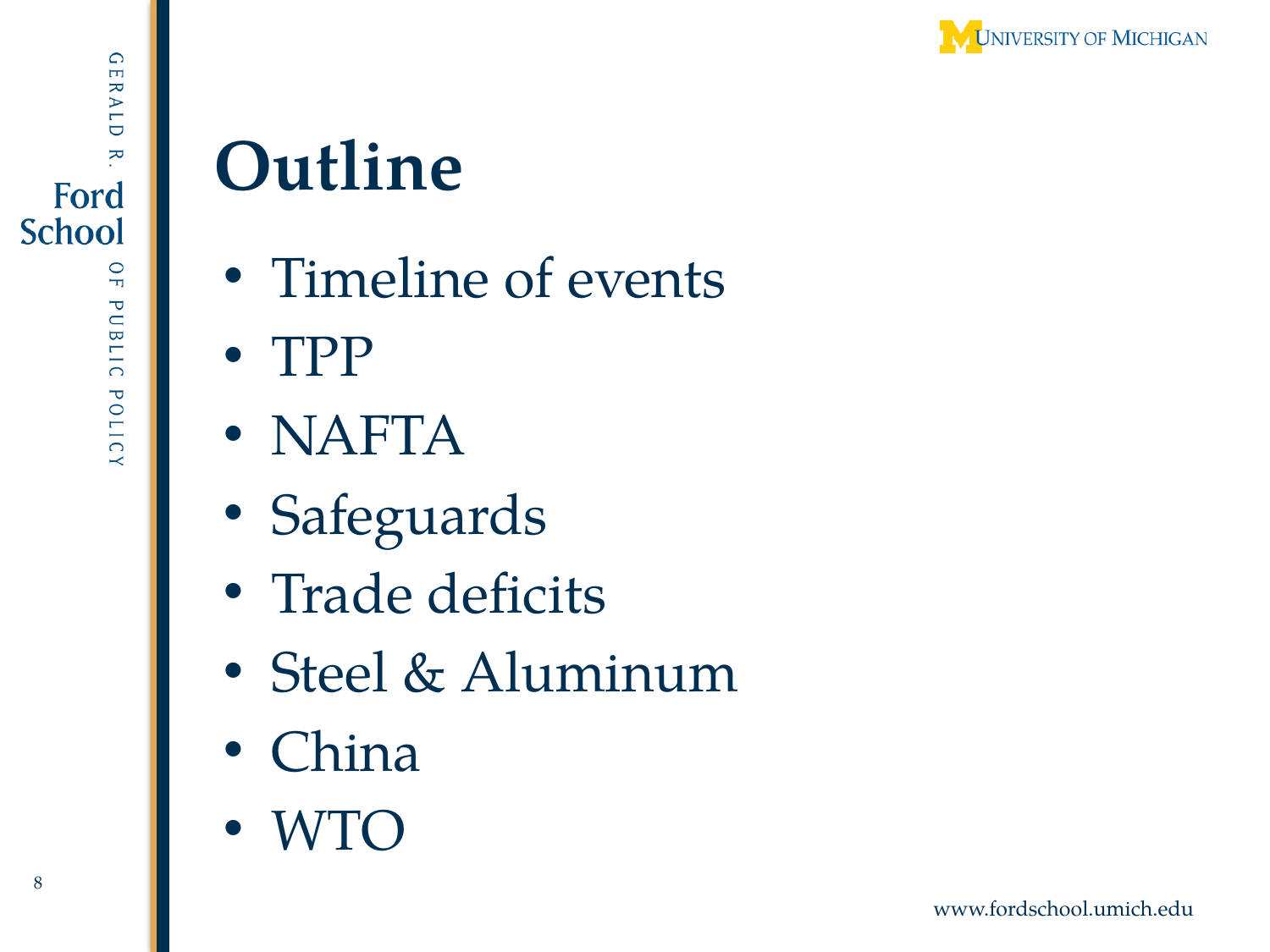

# Outline
Timeline of events
TPP
NAFTA
Safeguards
Trade deficits
Steel & Aluminum
China
WTO
8